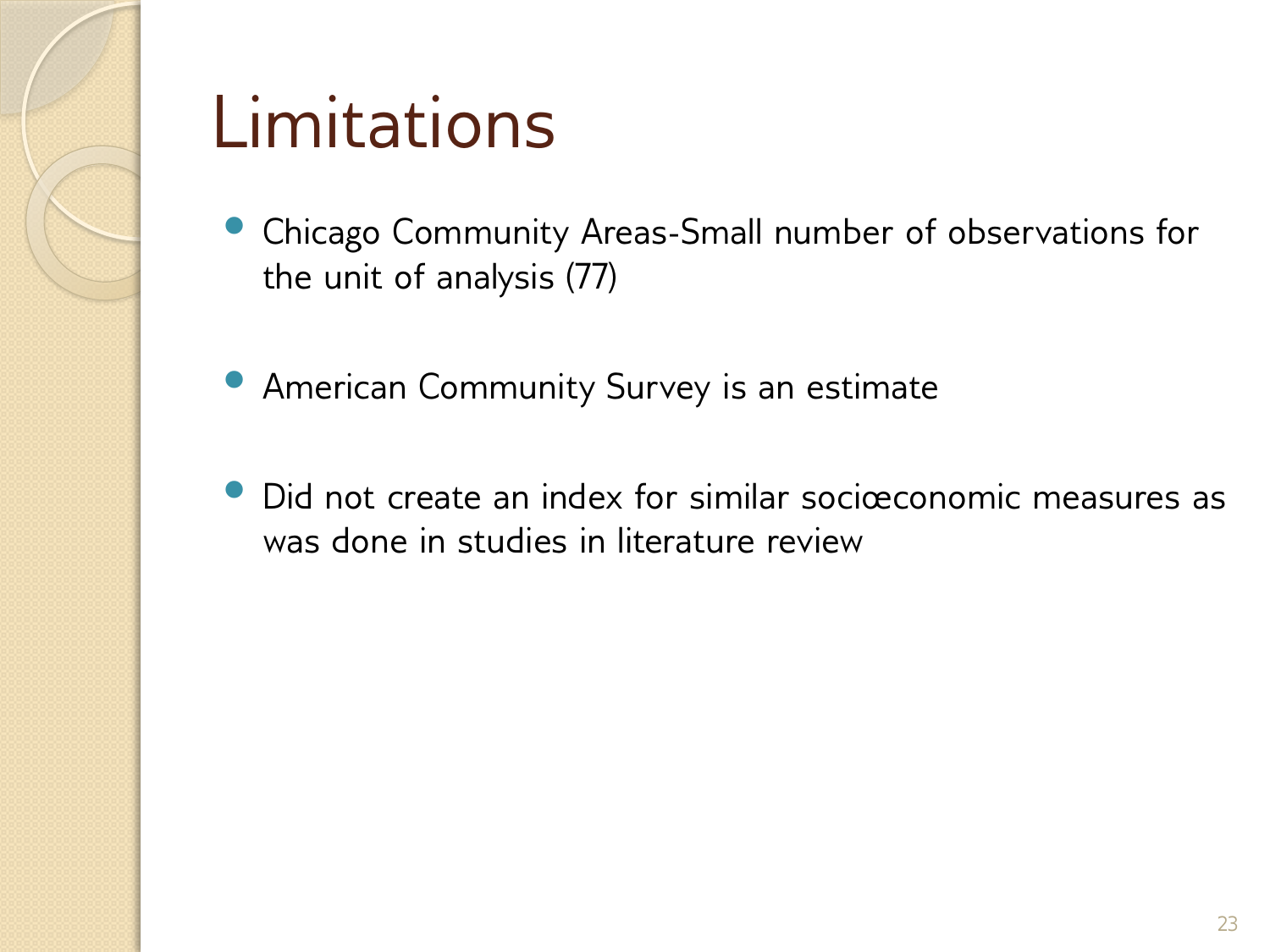

# Limitations
Chicago Community Areas-Small number of observations for the unit of analysis (77)

American Community Survey is an estimate

Did not create an index for similar socioeconomic measures as was done in studies in literature review

23